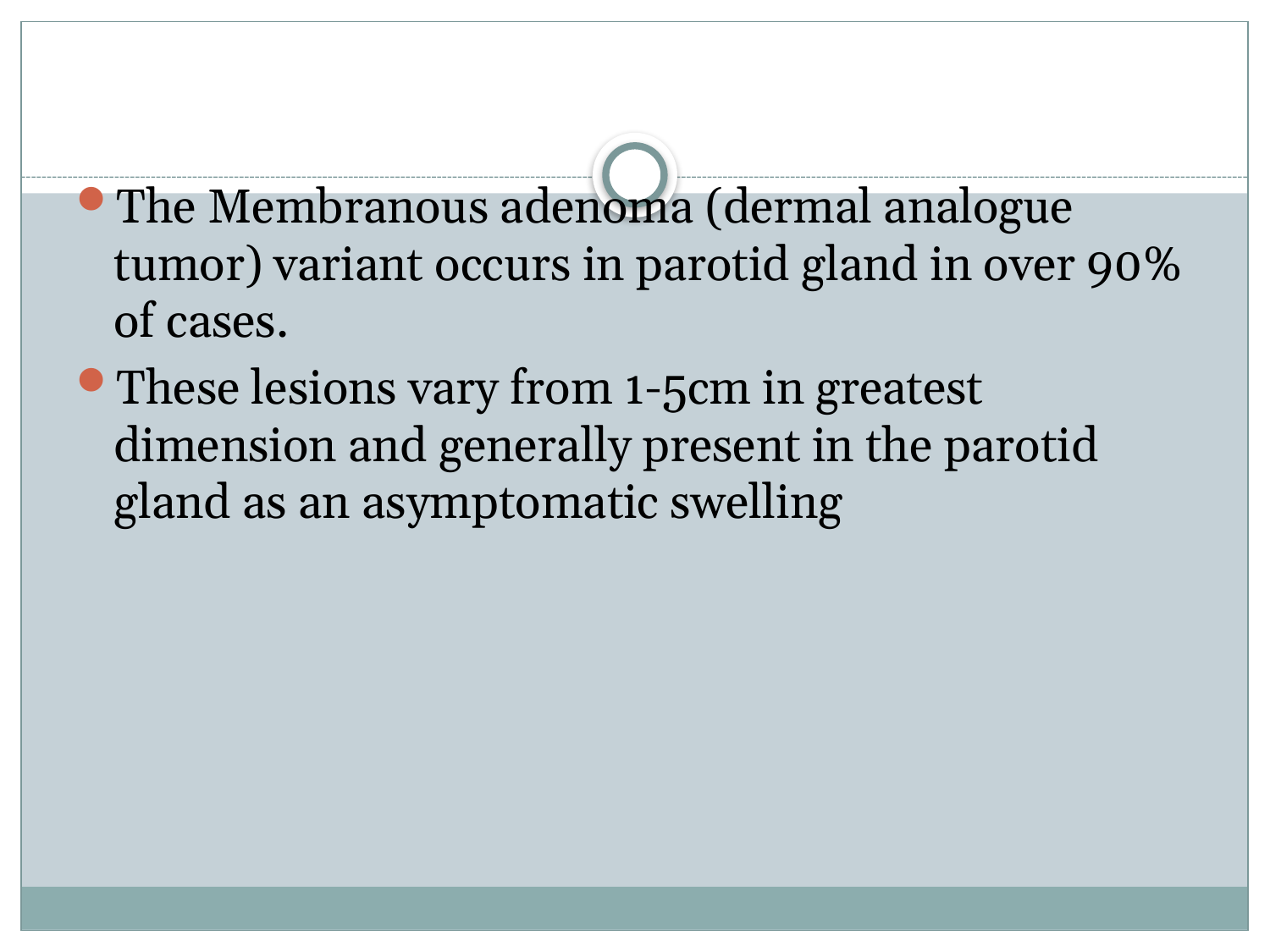

The Membranous adenoma (dermal analogue tumor) variant occurs in parotid gland in over 90% of cases.
These lesions vary from 1-5cm in greatest dimension and generally present in the parotid gland as an asymptomatic swelling